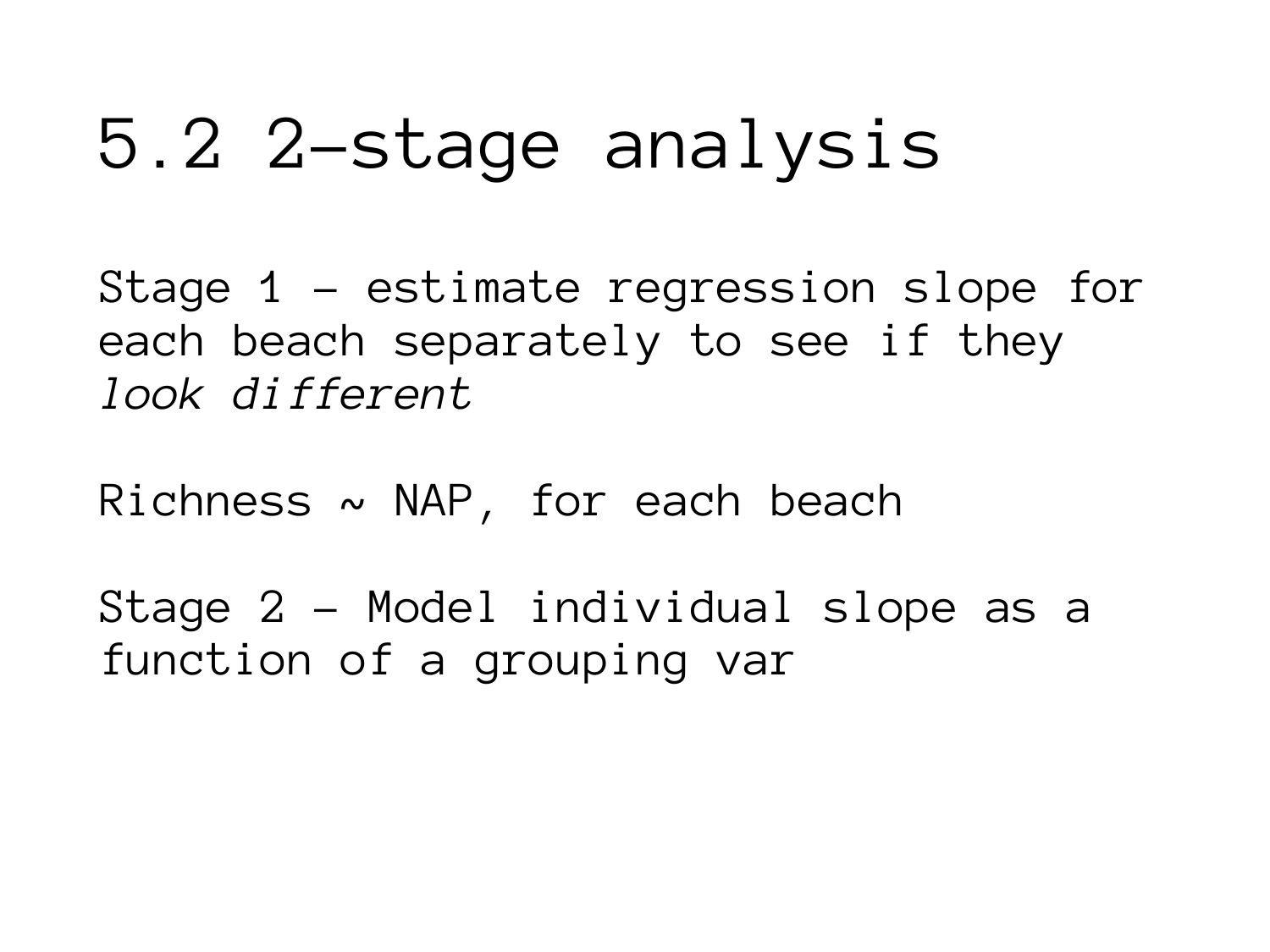

# 5.2 2-stage analysis
Stage 1 - estimate regression slope for each beach separately to see if they look different
Richness ~ NAP, for each beach
Stage 2 - Model individual slope as a function of a grouping var